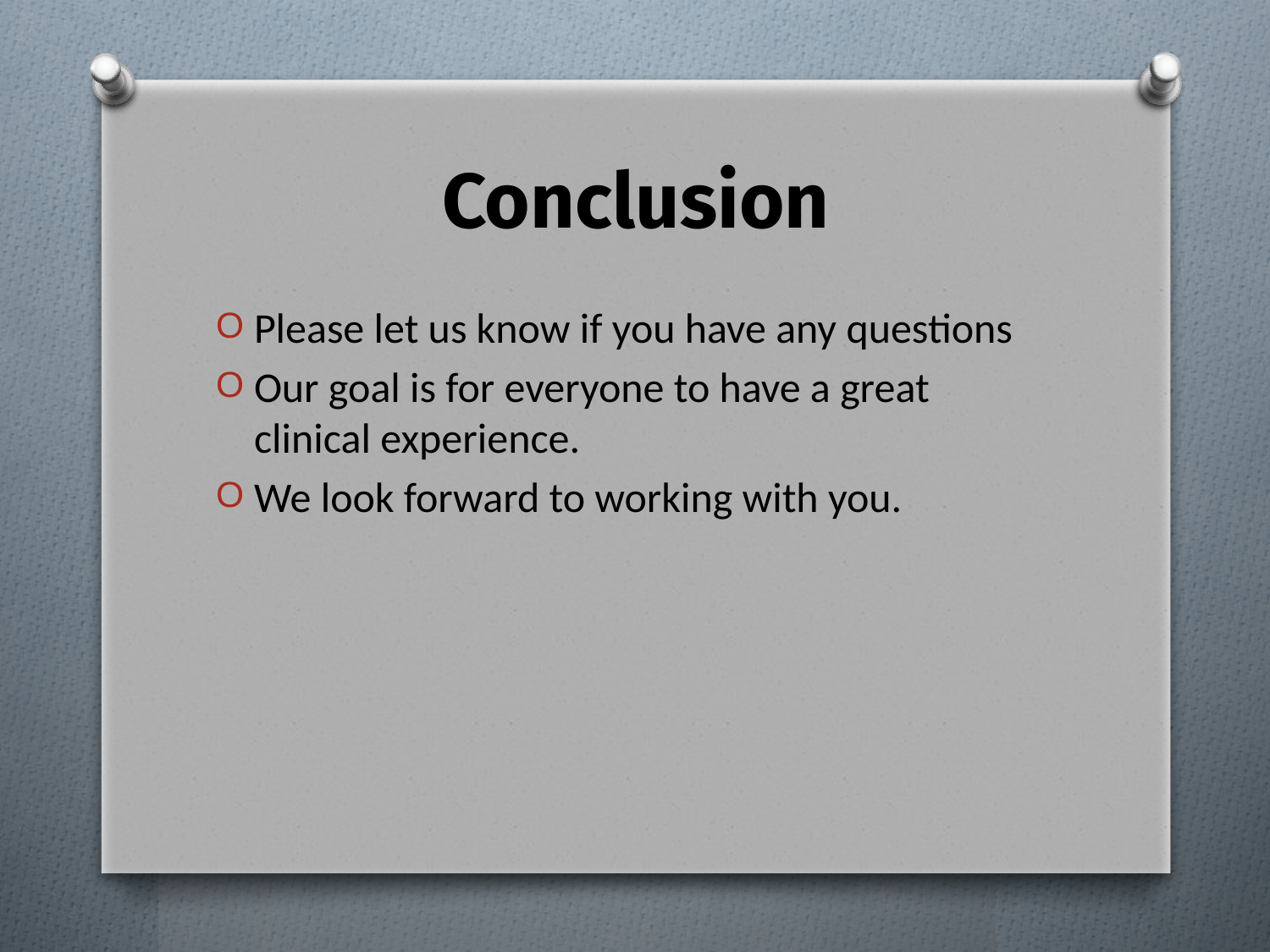

# Conclusion
Please let us know if you have any questions
Our goal is for everyone to have a great clinical experience.
We look forward to working with you.